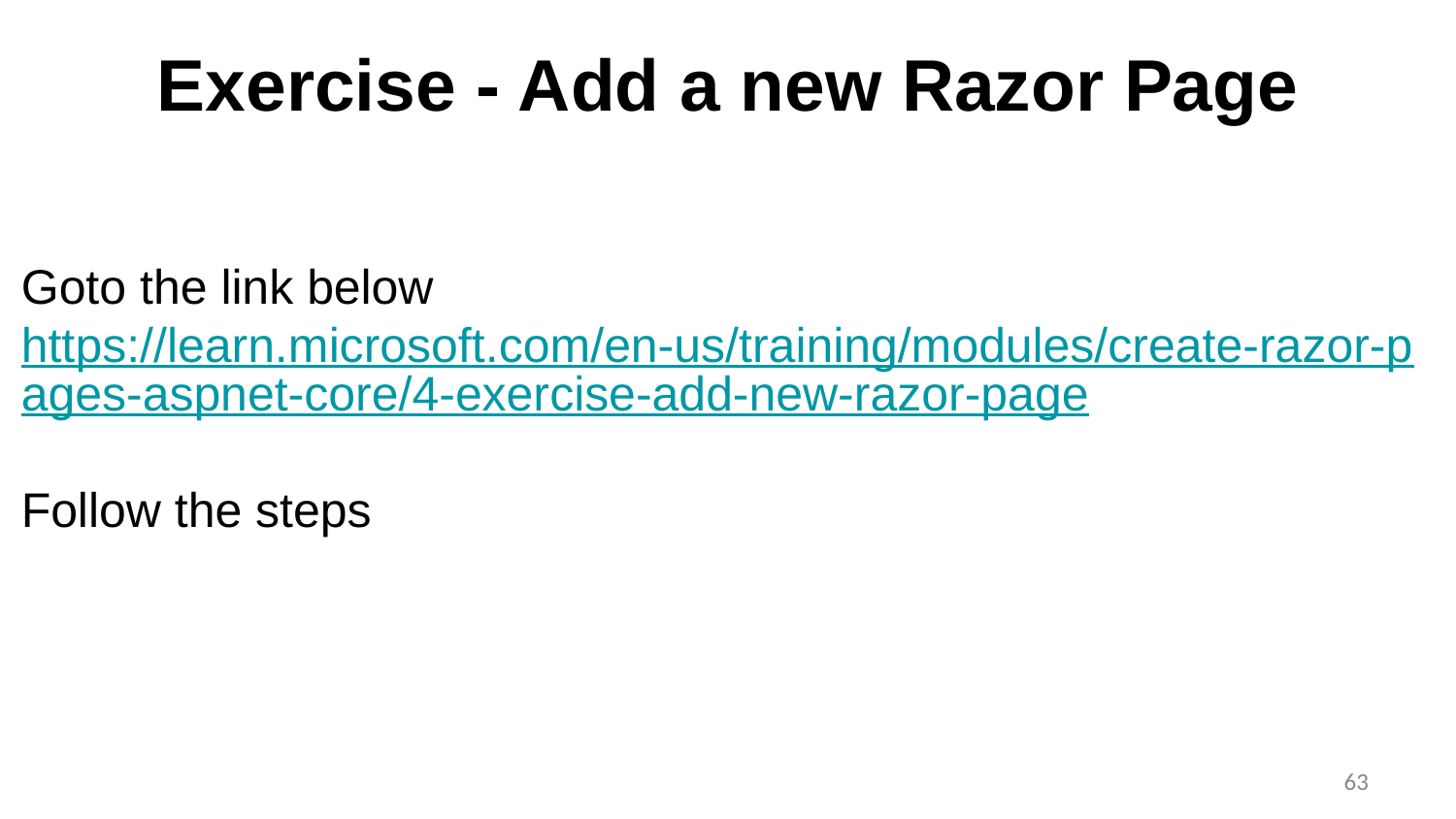

# Exercise - Add a new Razor Page
Goto the link below
https://learn.microsoft.com/en-us/training/modules/create-razor-pages-aspnet-core/4-exercise-add-new-razor-page

Follow the steps
63